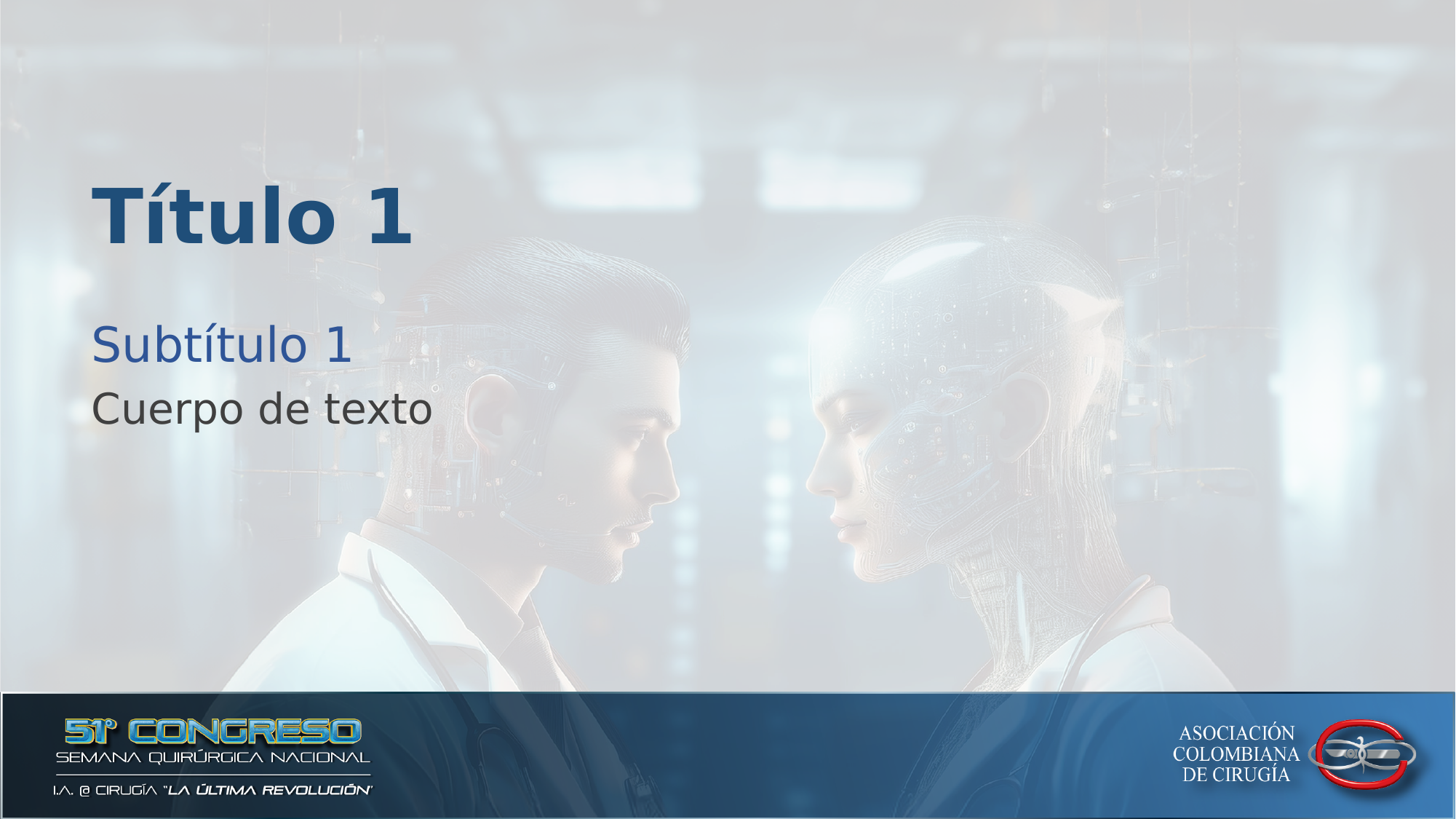

Título 1
Subtítulo 1
Cuerpo de texto